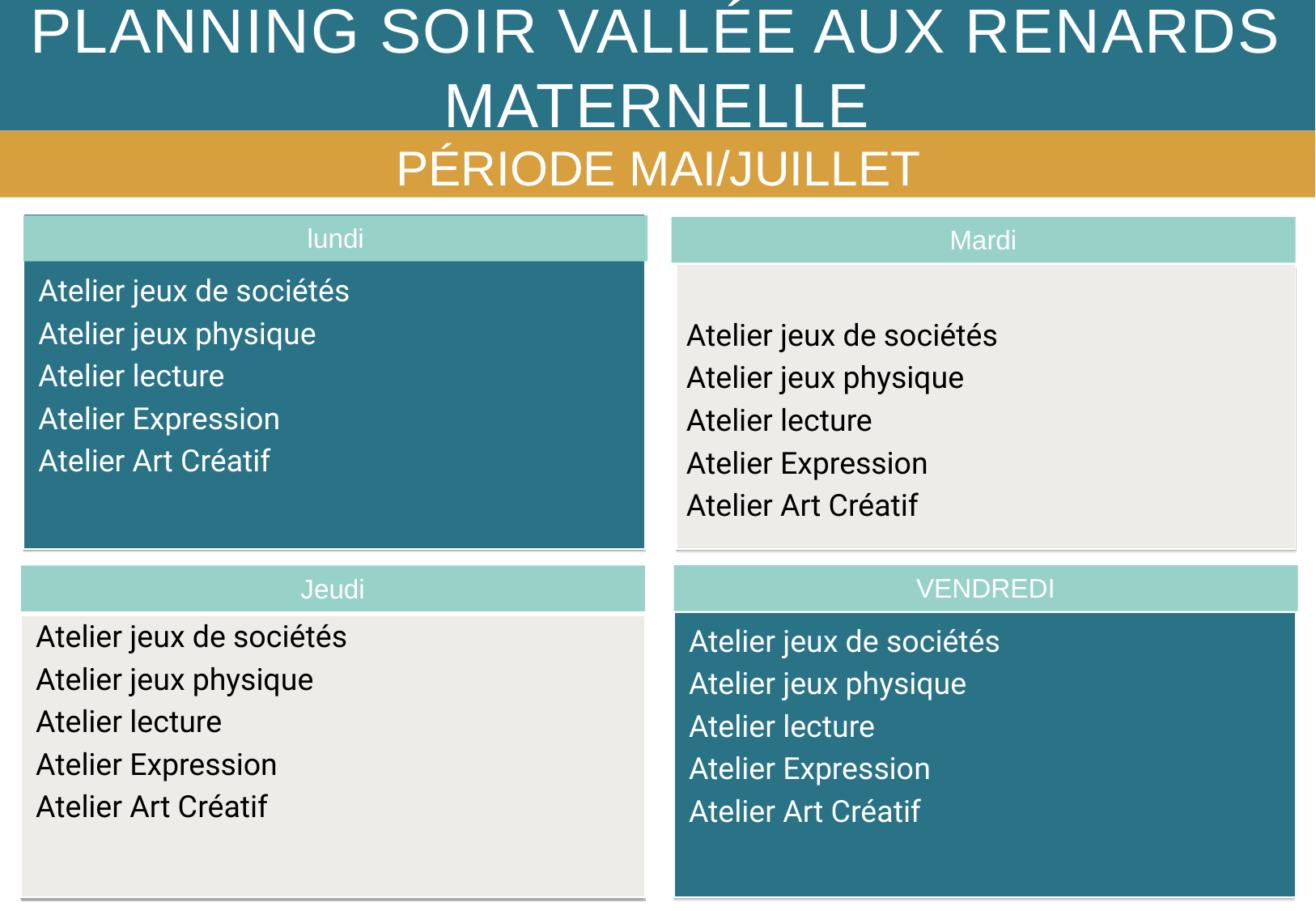

# Planning soir VALLée aux renards maternelle
Période Mai/juillet
lundi
Mardi
Atelier jeux de sociétés
Atelier jeux physique
Atelier lecture
Atelier Expression
Atelier Art Créatif

Atelier jeux de sociétés
Atelier jeux physique
Atelier lecture
Atelier Expression
Atelier Art Créatif

VENDREDI
Jeudi
Atelier jeux de sociétés
Atelier jeux physique
Atelier lecture
Atelier Expression
Atelier Art Créatif
Atelier jeux de sociétés
Atelier jeux physique
Atelier lecture
Atelier Expression
Atelier Art Créatif